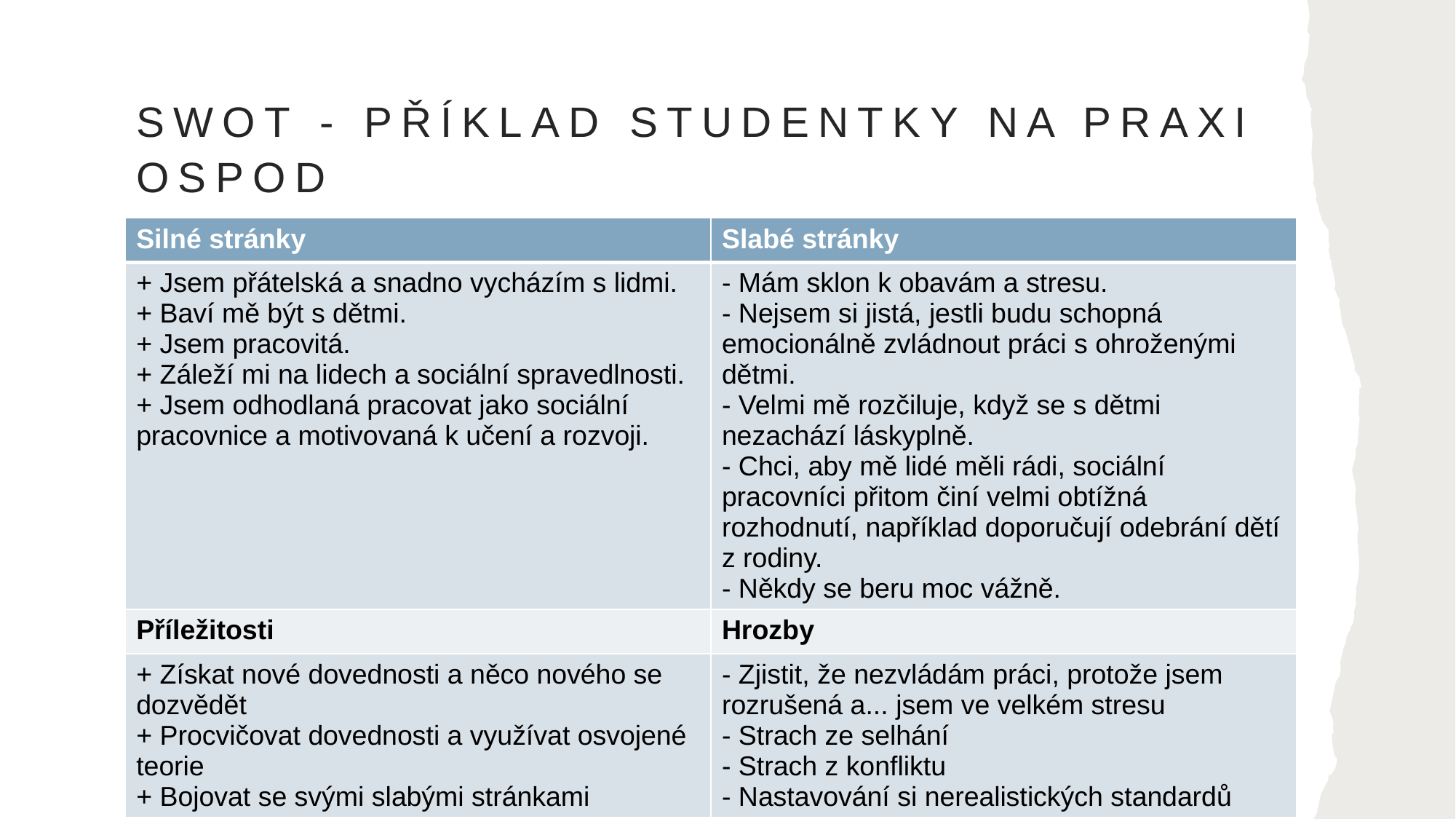

# SWOT - příklad studentky na praxi OSPOD
| Silné stránky | Slabé stránky |
| --- | --- |
| + Jsem přátelská a snadno vycházím s lidmi. + Baví mě být s dětmi. + Jsem pracovitá. + Záleží mi na lidech a sociální spravedlnosti. + Jsem odhodlaná pracovat jako sociální pracovnice a motivovaná k učení a rozvoji. | - Mám sklon k obavám a stresu.  - Nejsem si jistá, jestli budu schopná emocionálně zvládnout práci s ohroženými dětmi.  - Velmi mě rozčiluje, když se s dětmi nezachází láskyplně. - Chci, aby mě lidé měli rádi, sociální pracovníci přitom činí velmi obtížná rozhodnutí, například doporučují odebrání dětí z rodiny. - Někdy se beru moc vážně. |
| Příležitosti | Hrozby |
| + Získat nové dovednosti a něco nového se dozvědět + Procvičovat dovednosti a využívat osvojené teorie  + Bojovat se svými slabými stránkami | - Zjistit, že nezvládám práci, protože jsem rozrušená a... jsem ve velkém stresu - Strach ze selhání - Strach z konfliktu - Nastavování si nerealistických standardů |